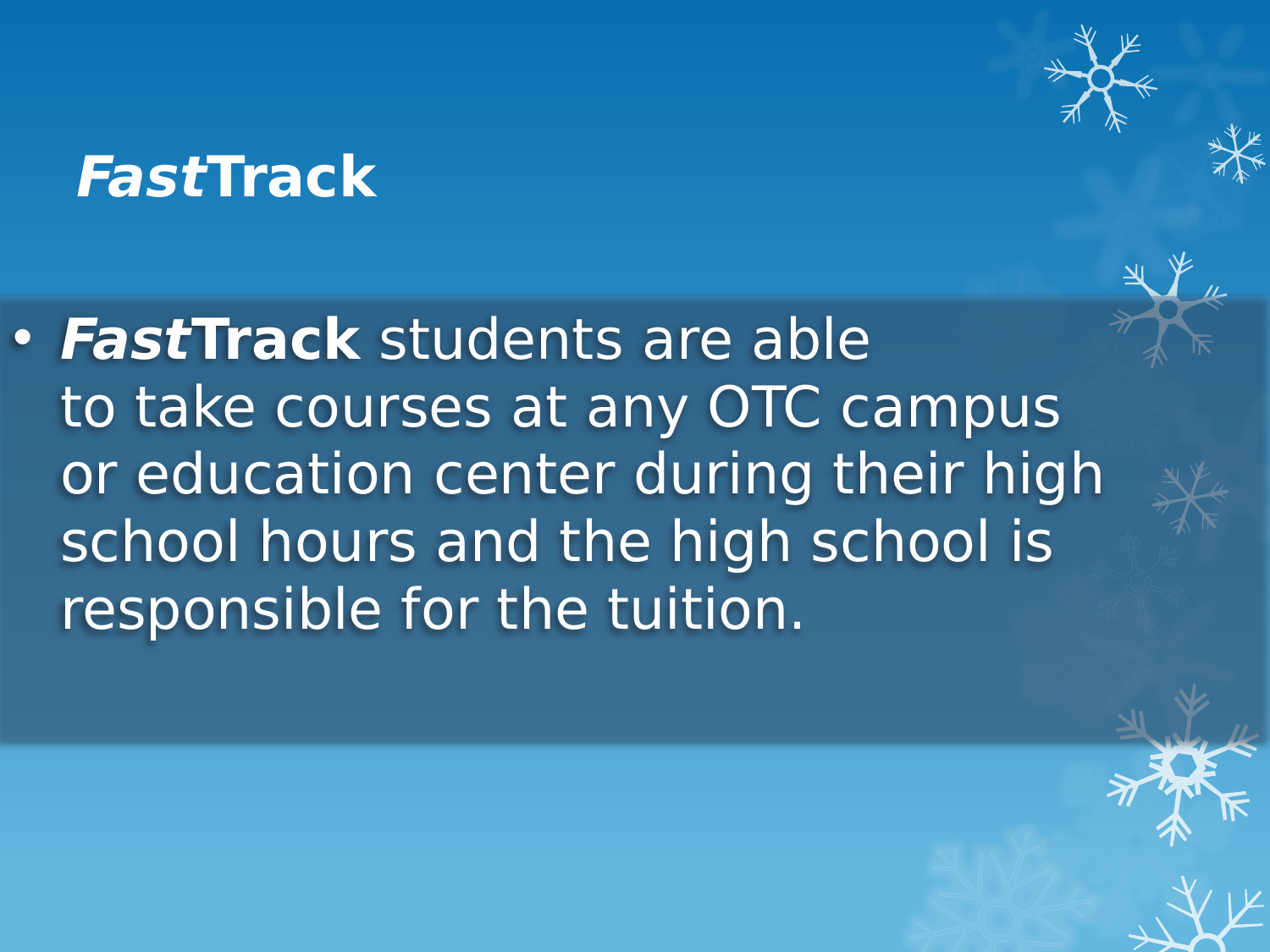

# FastTrack
FastTrack students are able
to take courses at any OTC campus
or education center during their high school hours and the high school is responsible for the tuition.